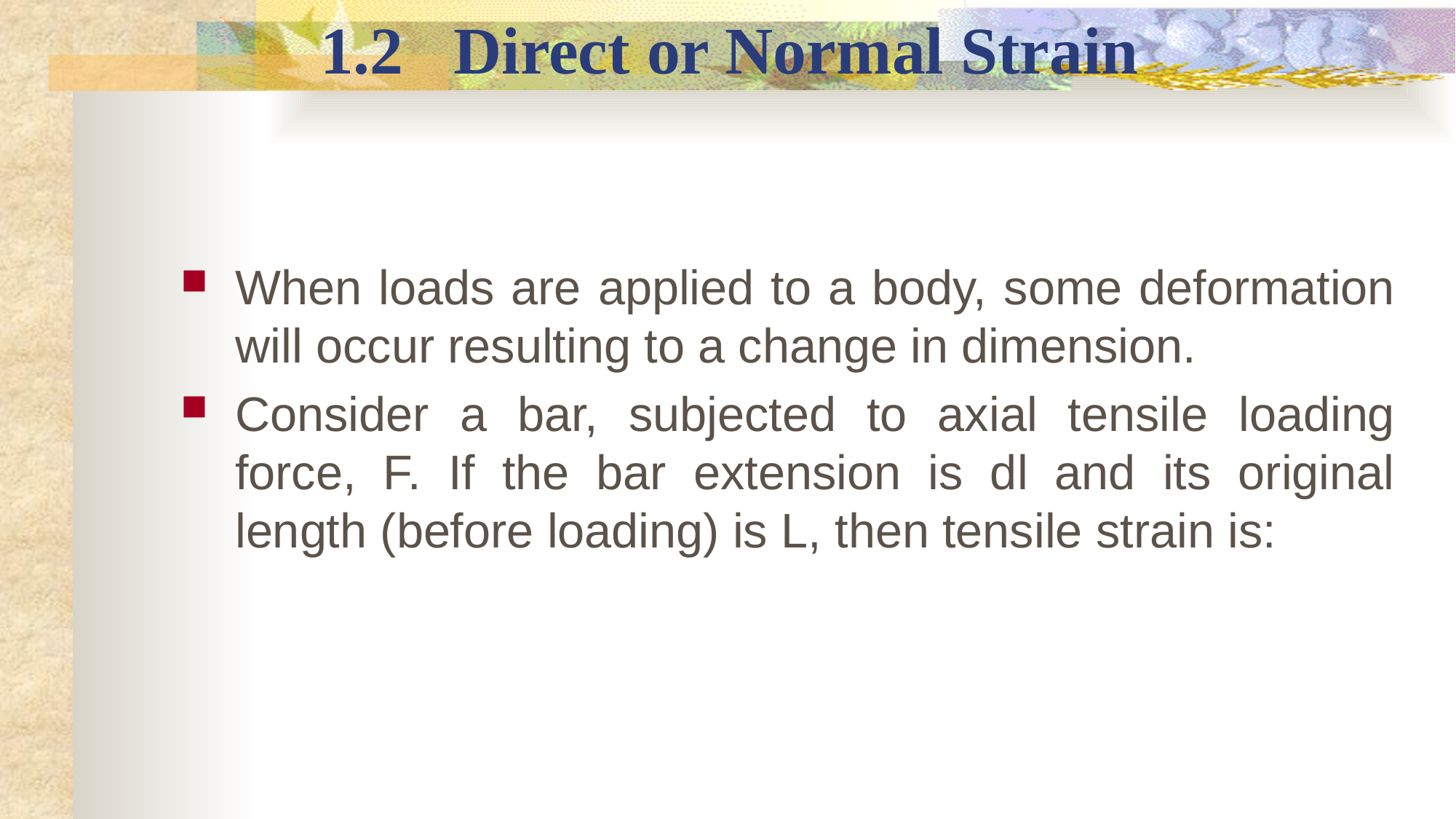

# 1.2   Direct or Normal Strain
When loads are applied to a body, some deformation will occur resulting to a change in dimension.
Consider a bar, subjected to axial tensile loading force, F. If the bar extension is dl and its original length (before loading) is L, then tensile strain is: